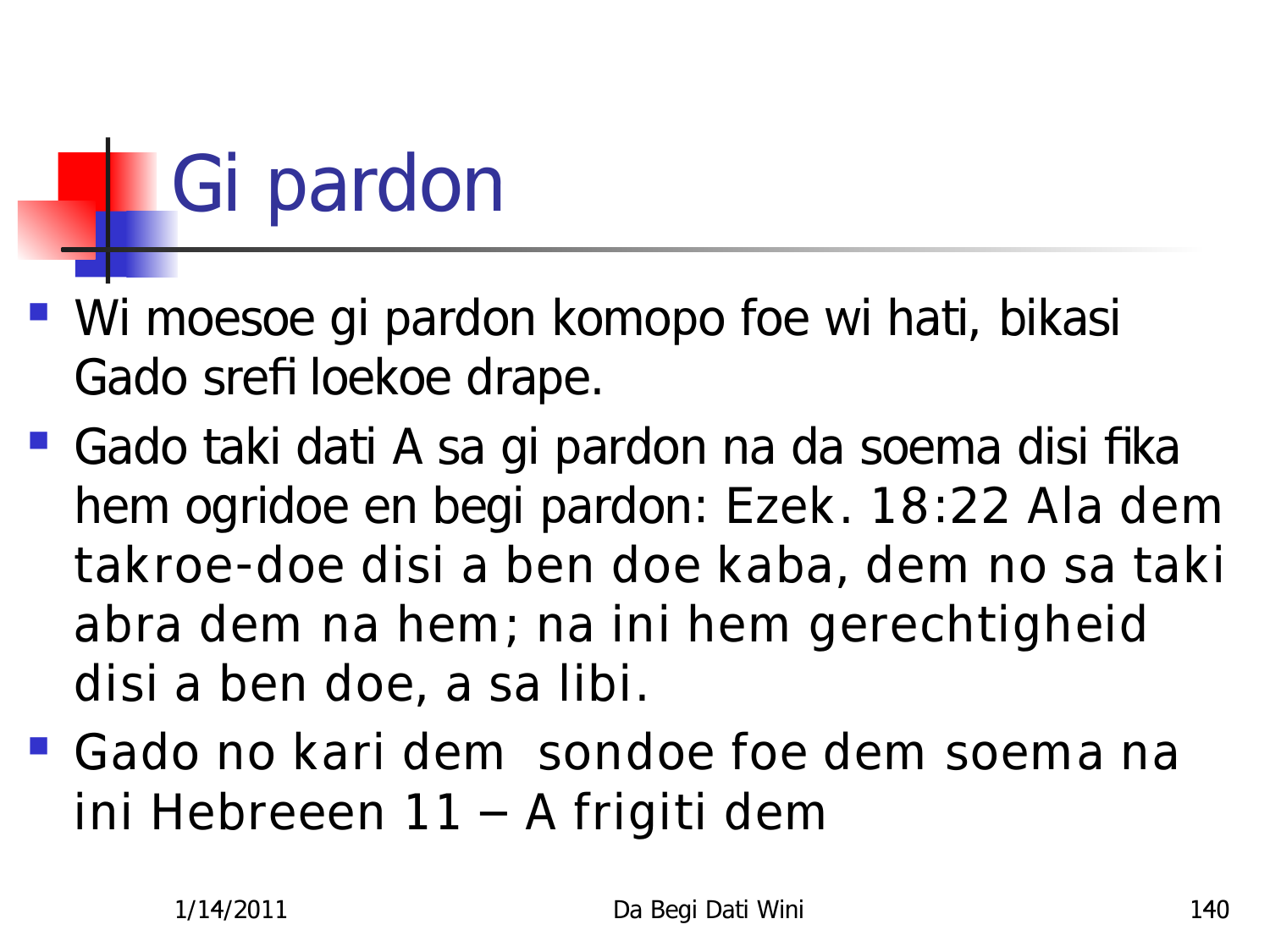

# Gi pardon
Wi moesoe gi pardon komopo foe wi hati, bikasi Gado srefi loekoe drape.
Gado taki dati A sa gi pardon na da soema disi fika hem ogridoe en begi pardon: Ezek. 18:22 Ala dem takroe-doe disi a ben doe kaba, dem no sa taki abra dem na hem; na ini hem gerechtigheid disi a ben doe, a sa libi.
Gado no kari dem  sondoe foe dem soema na ini Hebreeen 11 – A frigiti dem
1/14/2011
Da Begi Dati Wini
140